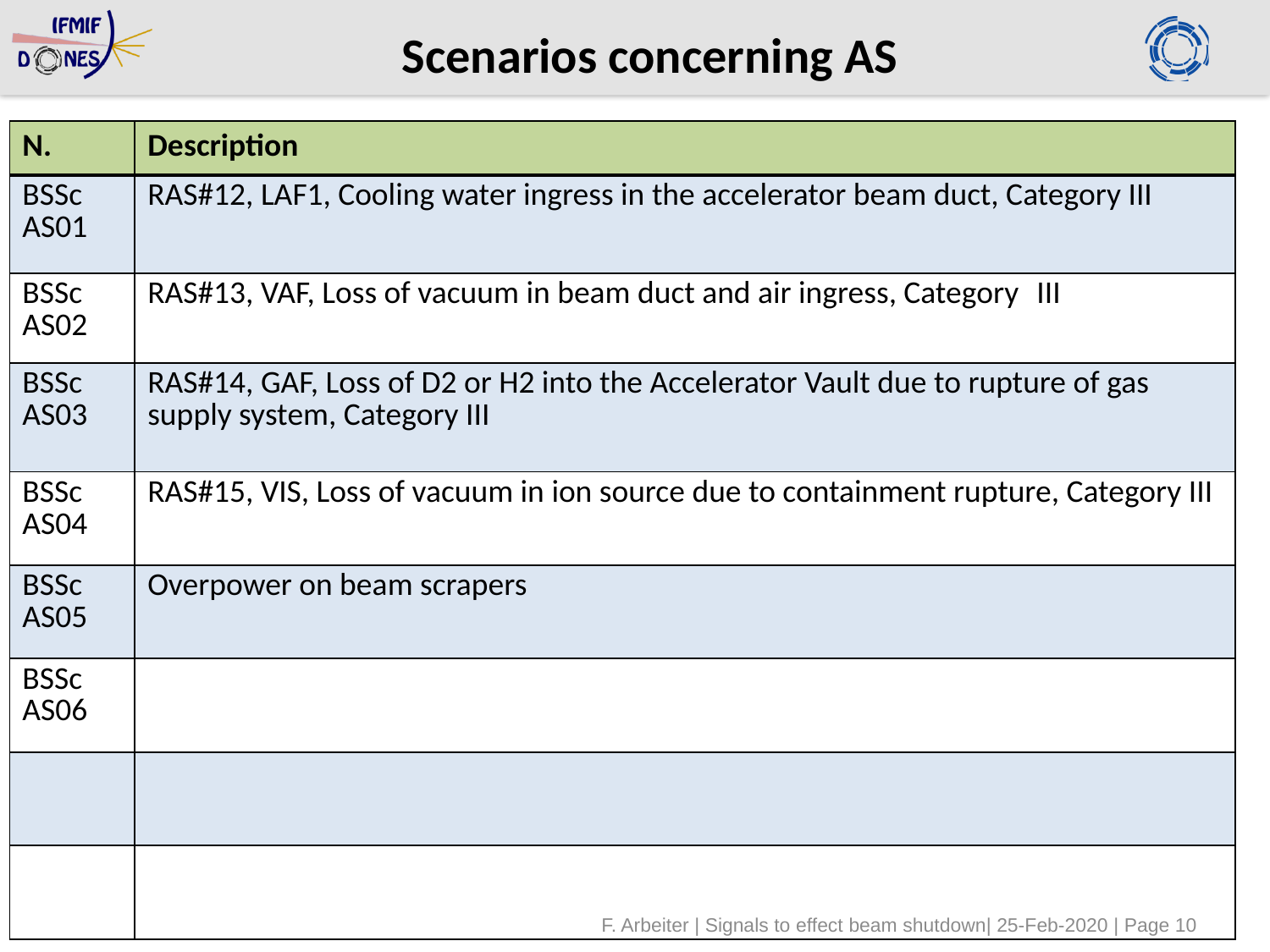

# Scenarios concerning AS
| N. | Description |
| --- | --- |
| BSSc AS01 | RAS#12, LAF1, Cooling water ingress in the accelerator beam duct, Category III |
| BSSc AS02 | RAS#13, VAF, Loss of vacuum in beam duct and air ingress, Category III |
| BSSc AS03 | RAS#14, GAF, Loss of D2 or H2 into the Accelerator Vault due to rupture of gas supply system, Category III |
| BSSc AS04 | RAS#15, VIS, Loss of vacuum in ion source due to containment rupture, Category III |
| BSSc AS05 | Overpower on beam scrapers |
| BSSc AS06 |  |
|  |  |
|  |  |
F. Arbeiter | Signals to effect beam shutdown| 25-Feb-2020 | Page 10